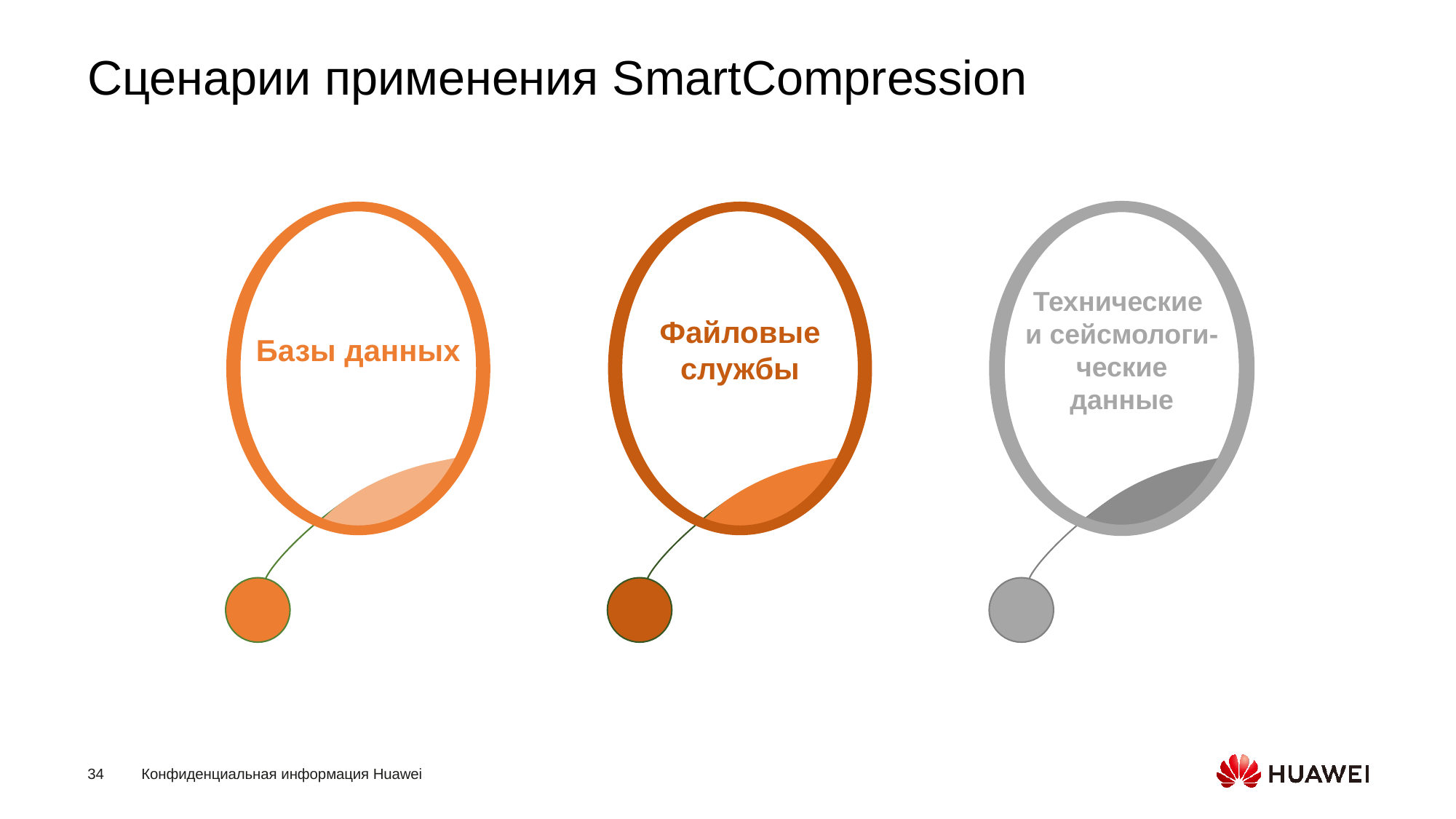

# Сценарии применения SmartCompression
Базы данных

Файловые
службы

Технические
и сейсмологи-ческие
данные